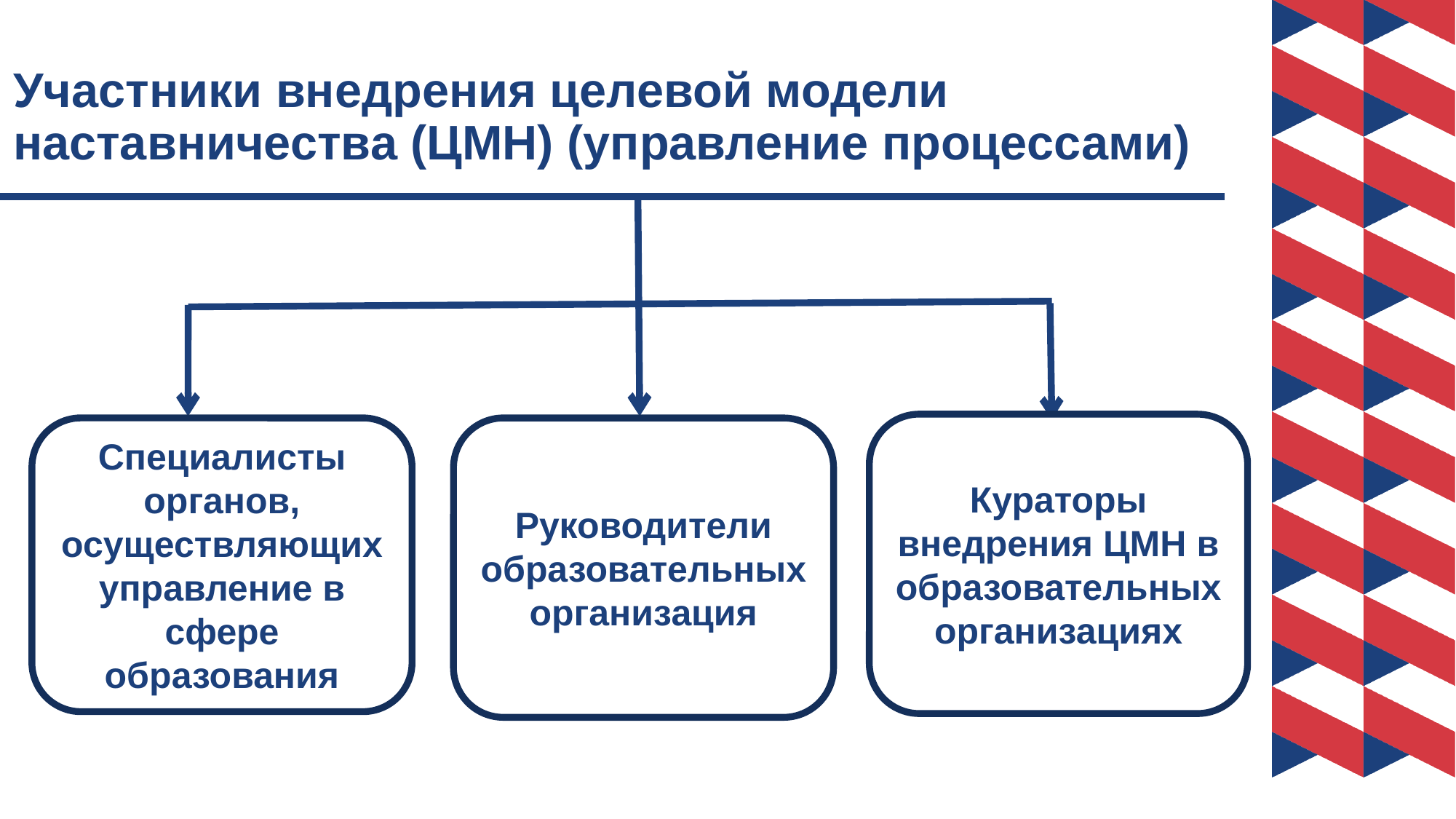

# Участники внедрения целевой модели наставничества (ЦМН) (управление процессами)
Кураторы внедрения ЦМН в образовательных организациях
Руководители образовательных организация
Специалисты органов, осуществляющих управление в сфере образования